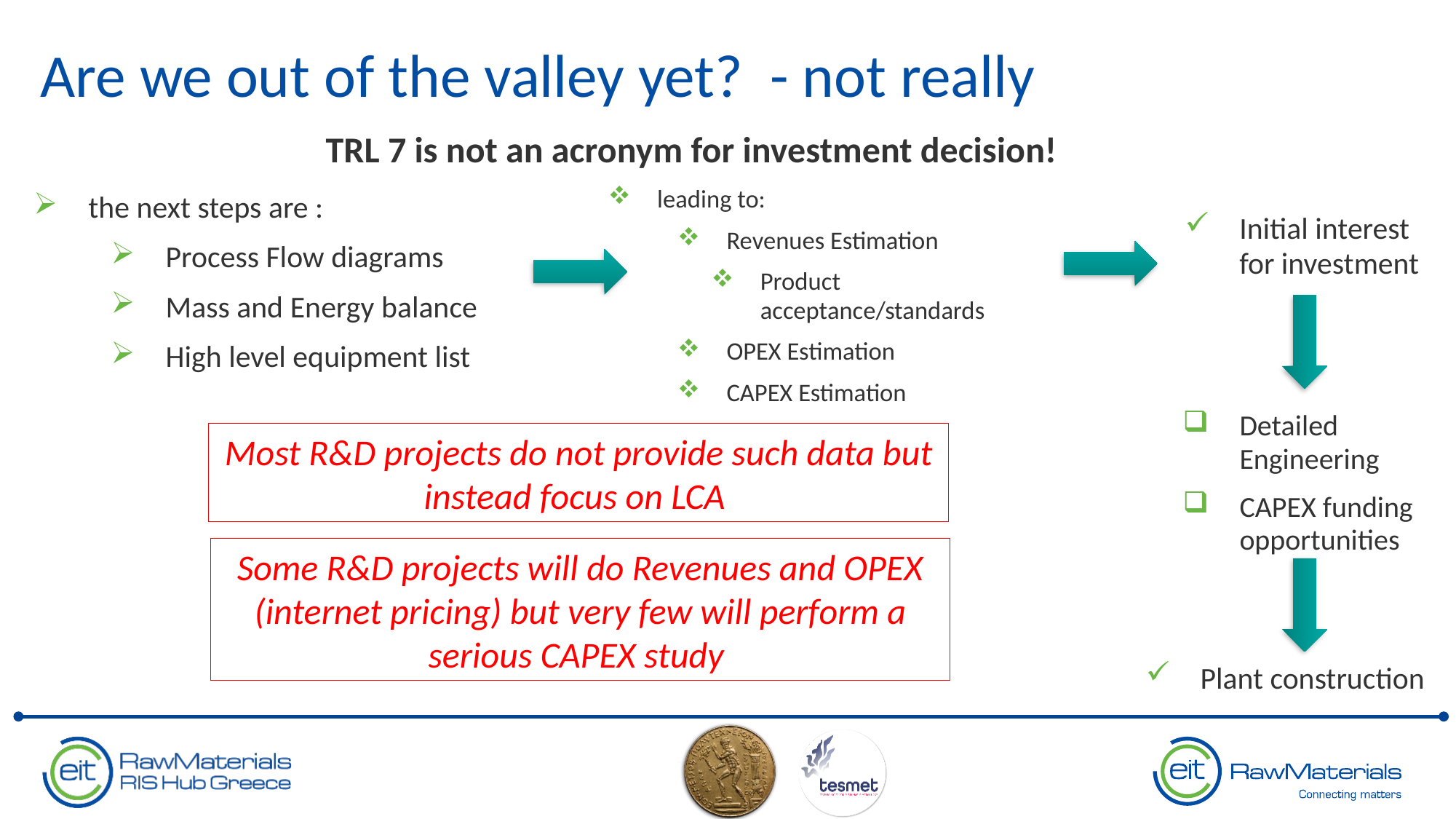

# Are we out of the valley yet?  - not really
TRL 7 is not an acronym for investment decision!
leading to:
Revenues Estimation
Product acceptance/standards
OPEX Estimation
CAPEX Estimation

the next steps are :
Process Flow diagrams
Mass and Energy balance
High level equipment list

Initial interest for investment

Detailed Engineering
CAPEX funding opportunities

Most R&D projects do not provide such data but instead focus on LCA
Some R&D projects will do Revenues and OPEX (internet pricing) but very few will perform a serious CAPEX study

Plant construction